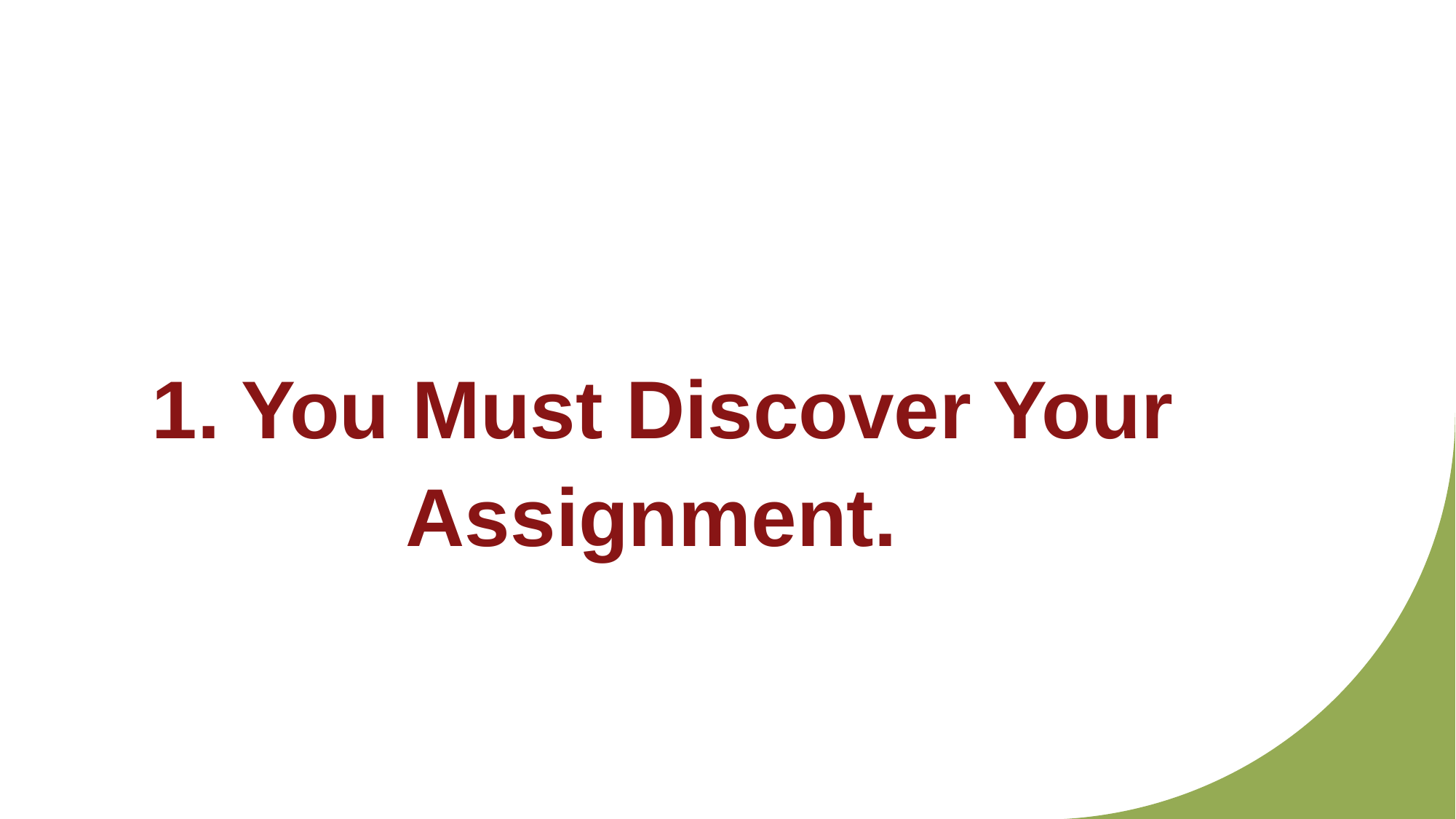

# 1. You Must Discover Your Assignment.